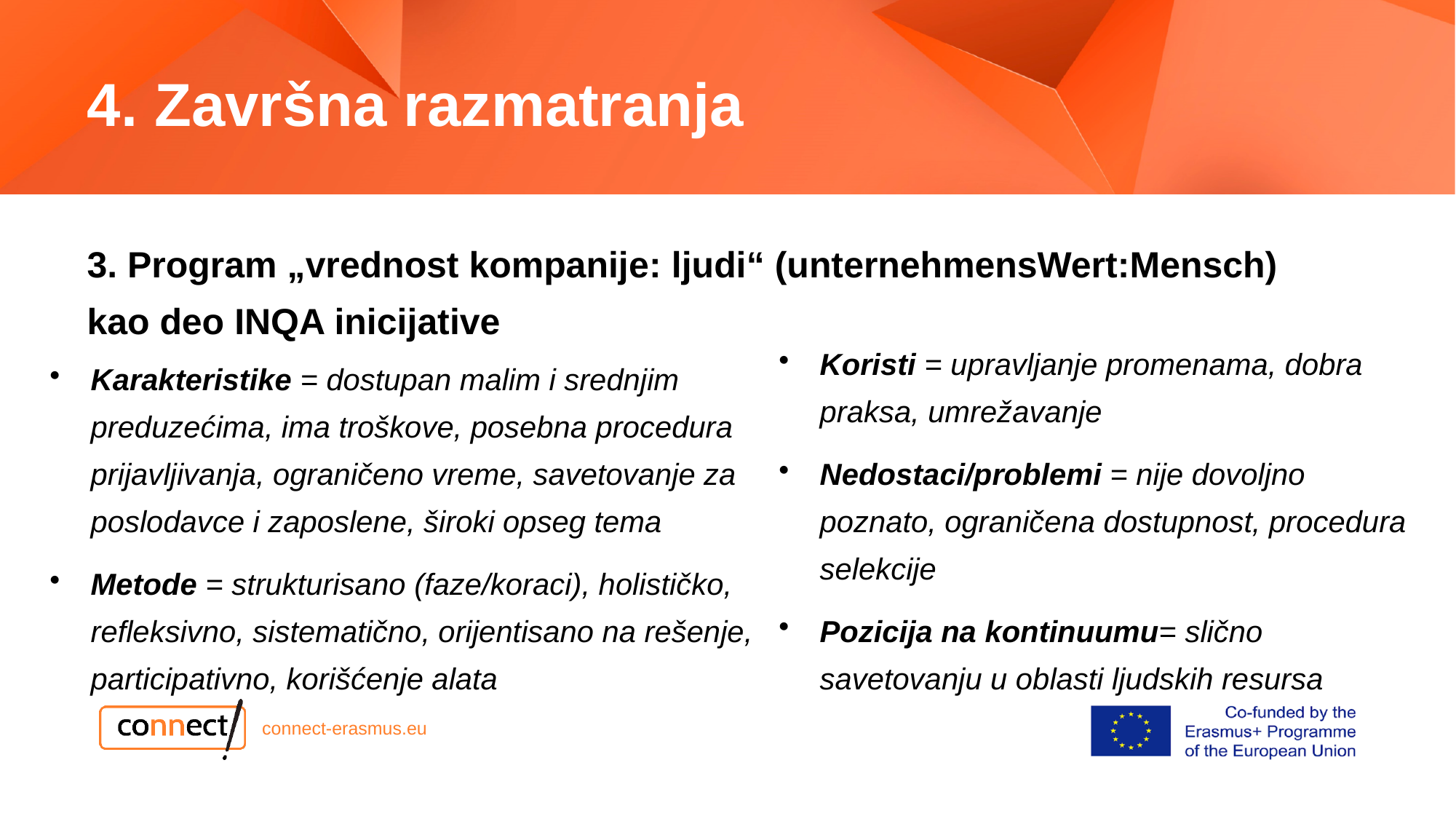

# 4. Završna razmatranja
3. Program „vrednost kompanije: ljudi“ (unternehmensWert:Mensch) kao deo INQA inicijative
Koristi = upravljanje promenama, dobra praksa, umrežavanje
Nedostaci/problemi = nije dovoljno poznato, ograničena dostupnost, procedura selekcije
Pozicija na kontinuumu= slično savetovanju u oblasti ljudskih resursa
Karakteristike = dostupan malim i srednjim preduzećima, ima troškove, posebna procedura prijavljivanja, ograničeno vreme, savetovanje za poslodavce i zaposlene, široki opseg tema
Metode = strukturisano (faze/koraci), holističko, refleksivno, sistematično, orijentisano na rešenje, participativno, korišćenje alata
connect-erasmus.eu